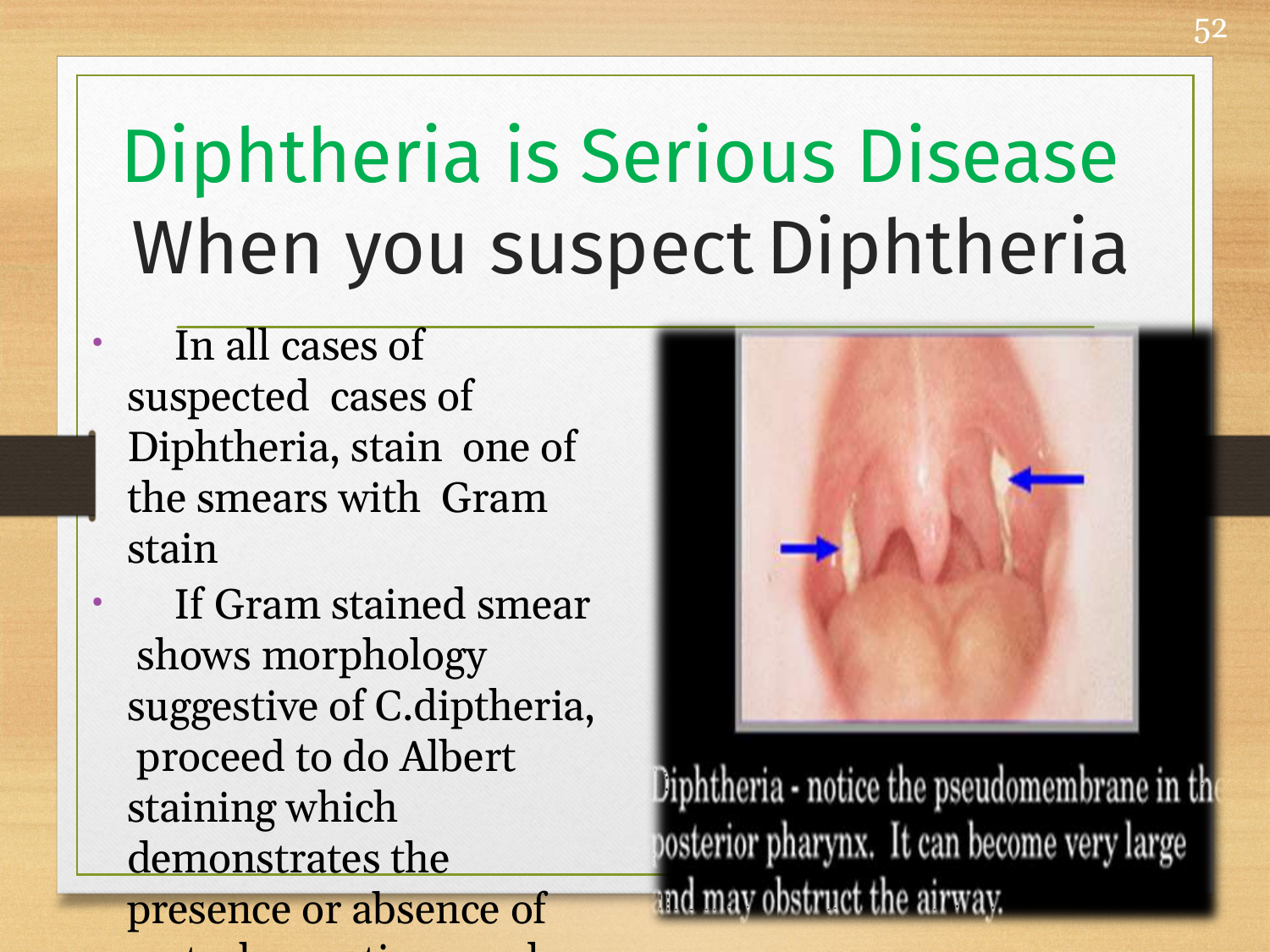

52
# Diphtheria is Serious Disease  When you suspect	Diphtheria
	In all cases of suspected  cases of Diphtheria, stain  one of the smears with  Gram stain
	If Gram stained smear  shows morphology  suggestive of C.diptheria,  proceed to do Albert  staining which  demonstrates the  presence or absence of  metachromatic granules.